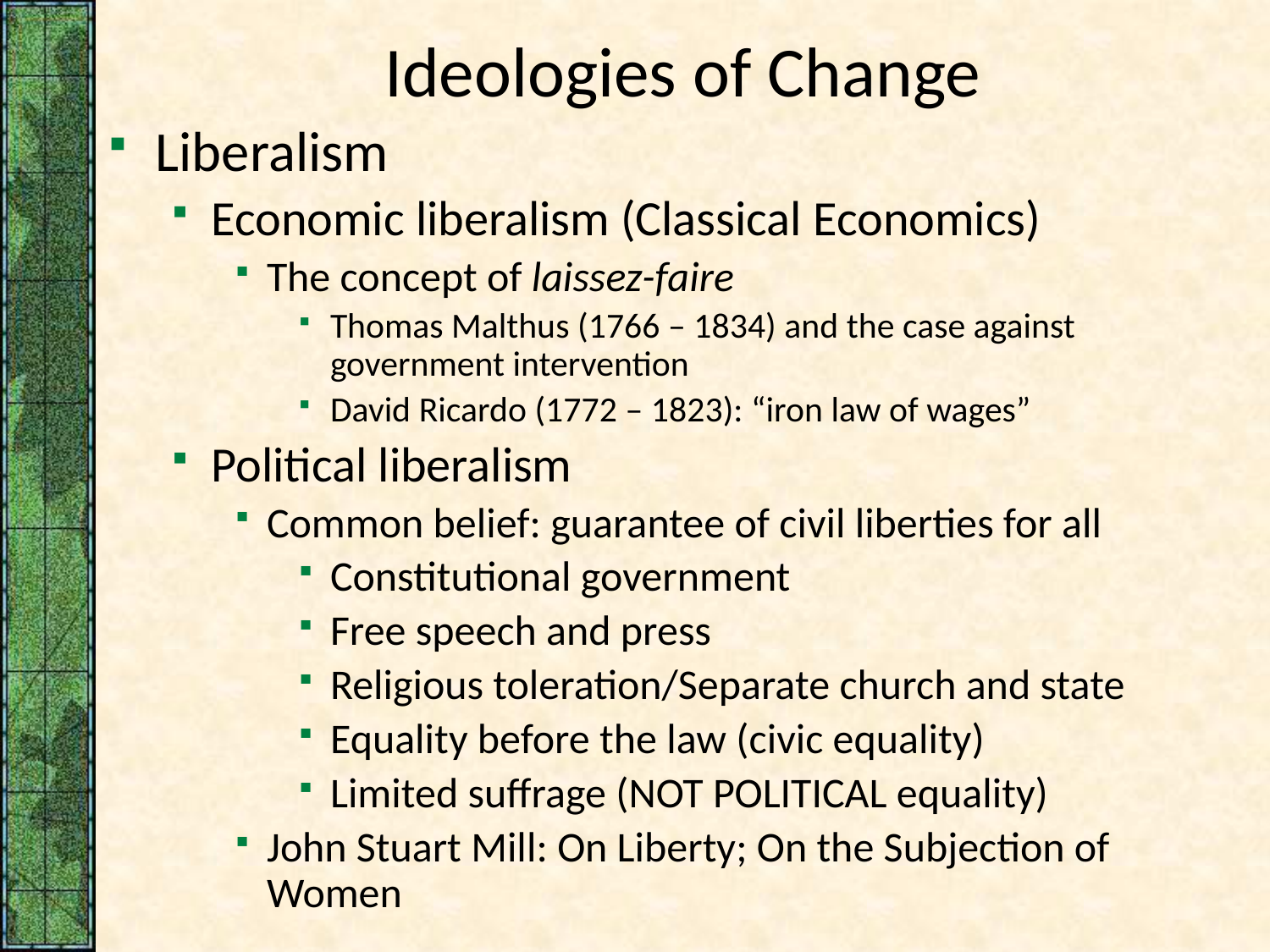

# Ideologies of Change
Liberalism
Economic liberalism (Classical Economics)
The concept of laissez-faire
Thomas Malthus (1766 – 1834) and the case against government intervention
David Ricardo (1772 – 1823): “iron law of wages”
Political liberalism
Common belief: guarantee of civil liberties for all
Constitutional government
Free speech and press
Religious toleration/Separate church and state
Equality before the law (civic equality)
Limited suffrage (NOT POLITICAL equality)
John Stuart Mill: On Liberty; On the Subjection of Women